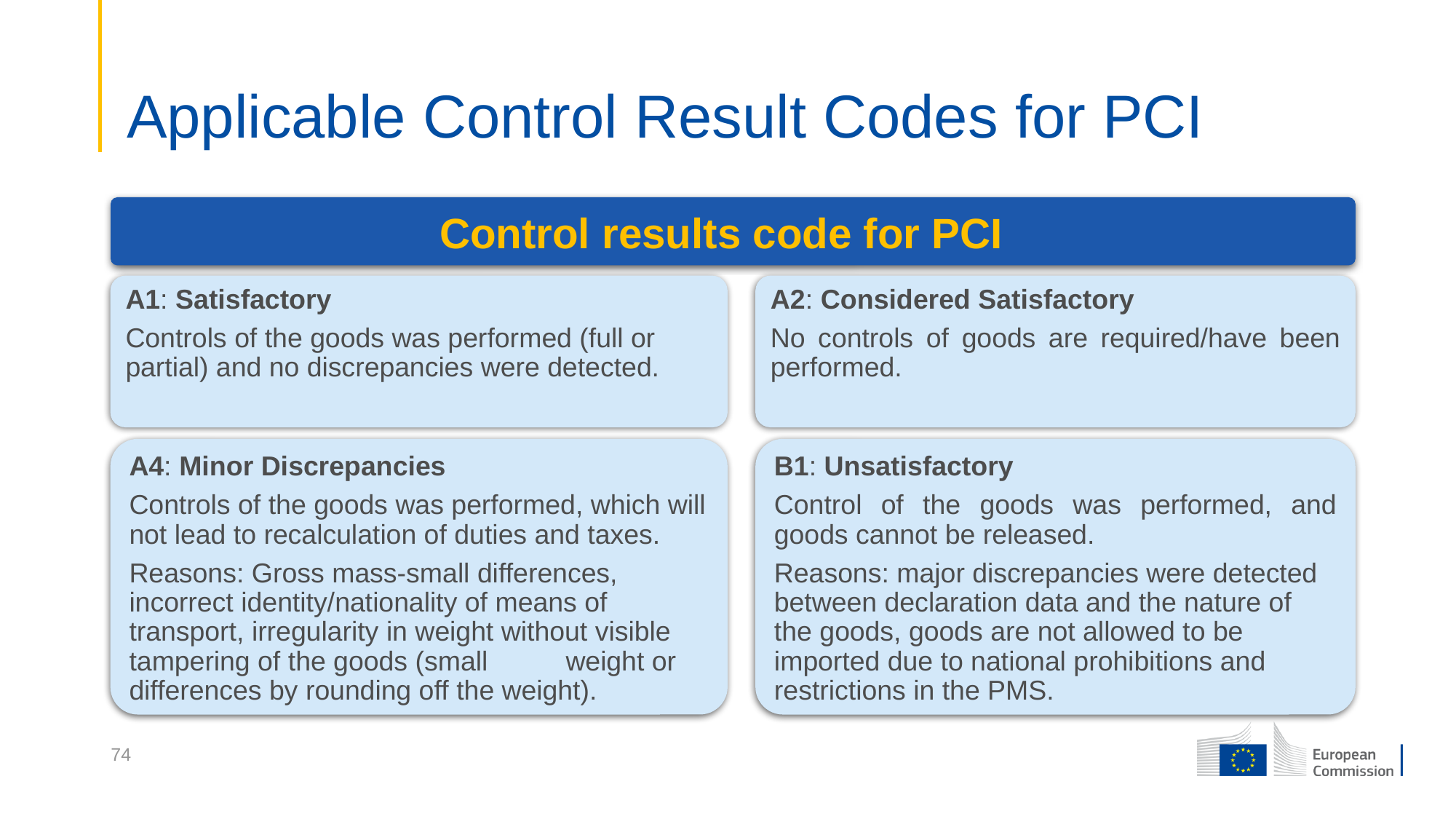

# Applicable Control Result Codes for PCI

Control results code for PCI
A1: Satisfactory
Controls of the goods was performed (full or partial) and no discrepancies were detected.
A2: Considered Satisfactory
No controls of goods are required/have been performed.

A4: Minor Discrepancies
Controls of the goods was performed, which will not lead to recalculation of duties and taxes.
Reasons: Gross mass-small differences, incorrect identity/nationality of means of transport, irregularity in weight without visible tampering of the goods (small 	weight or differences by rounding off the weight).
B1: Unsatisfactory
Control of the goods was performed, and goods cannot be released.
Reasons: major discrepancies were detected between declaration data and the nature of the goods, goods are not allowed to be imported due to national prohibitions and restrictions in the PMS.

74